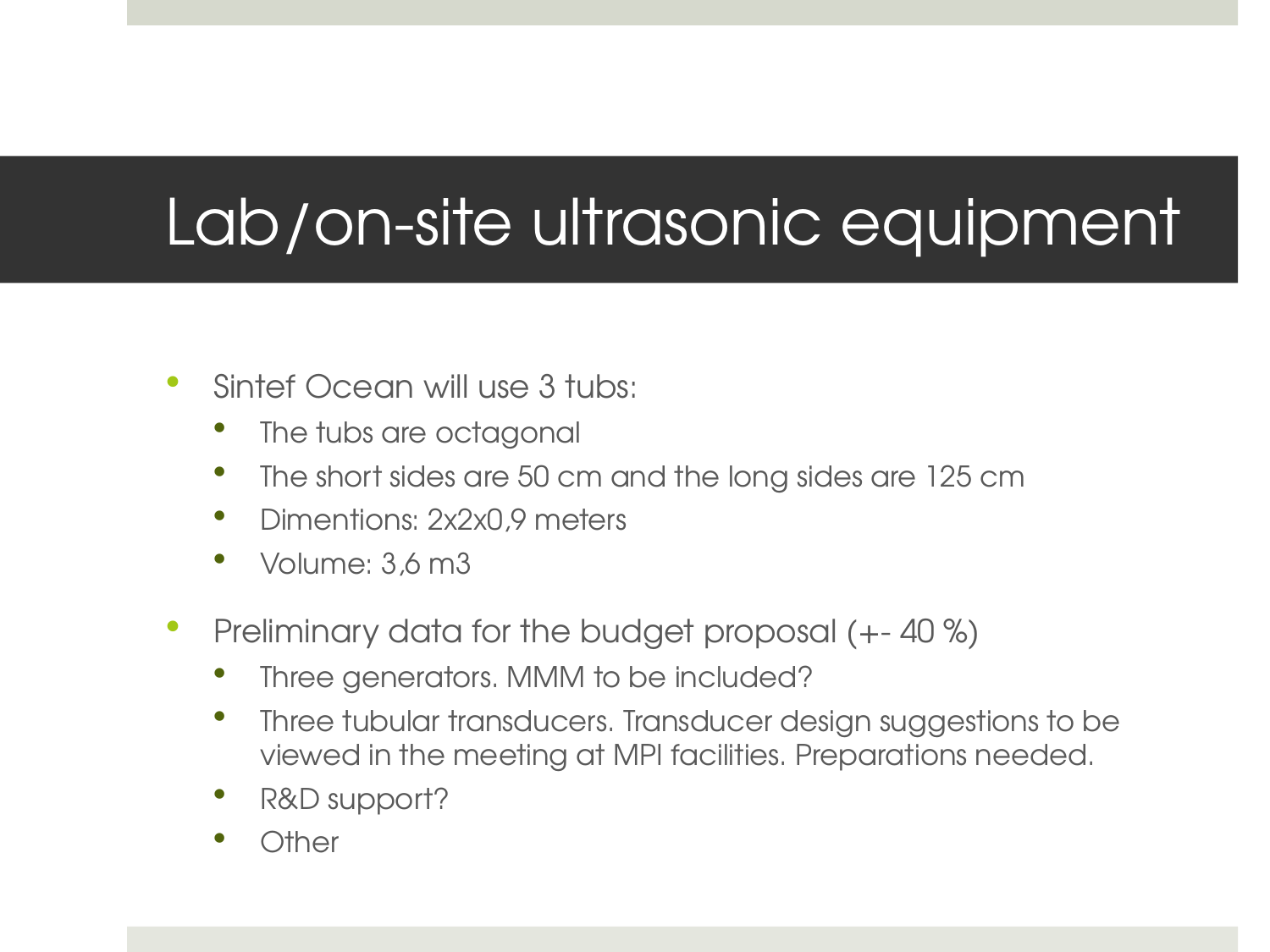

# Lab/on-site ultrasonic equipment
Sintef Ocean will use 3 tubs:
The tubs are octagonal
The short sides are 50 cm and the long sides are 125 cm
Dimentions: 2x2x0,9 meters
Volume: 3,6 m3
Preliminary data for the budget proposal (+- 40 %)
Three generators. MMM to be included?
Three tubular transducers. Transducer design suggestions to be viewed in the meeting at MPI facilities. Preparations needed.
R&D support?
Other